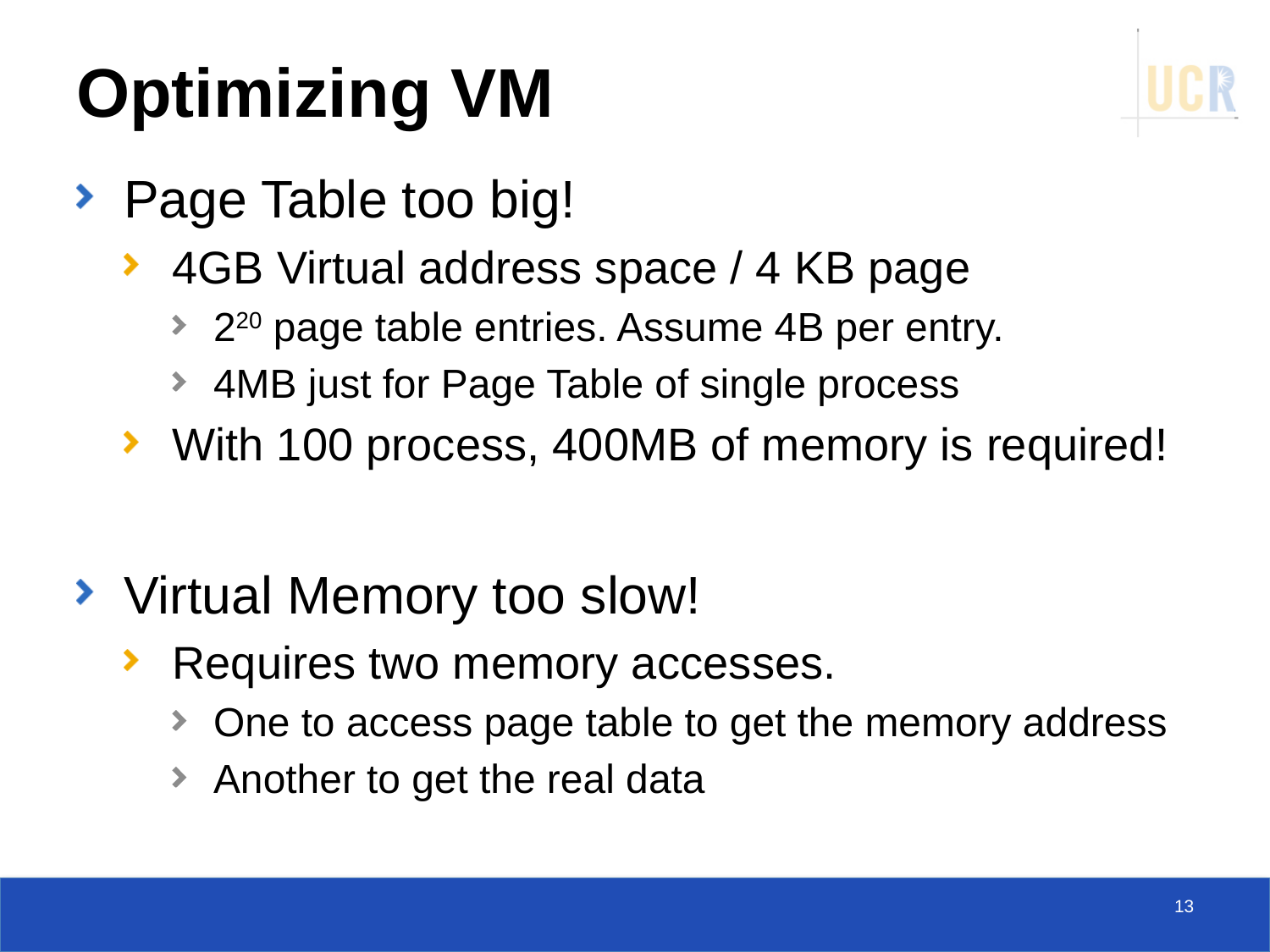

# Optimizing VM
Page Table too big!
4GB Virtual address space / 4 KB page
220 page table entries. Assume 4B per entry.
4MB just for Page Table of single process
With 100 process, 400MB of memory is required!

Virtual Memory too slow!
Requires two memory accesses.
One to access page table to get the memory address
Another to get the real data
13